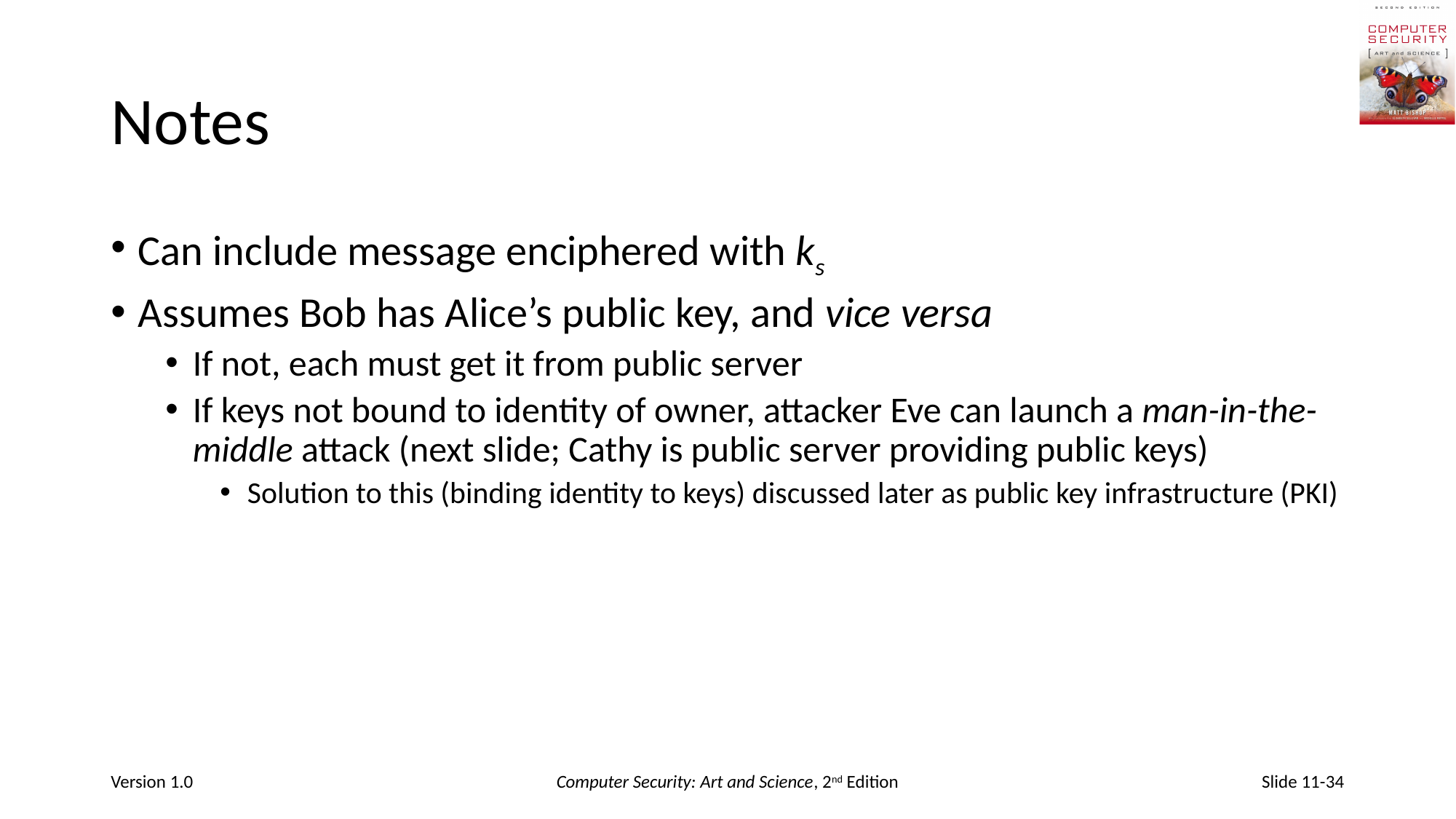

# Notes
Can include message enciphered with ks
Assumes Bob has Alice’s public key, and vice versa
If not, each must get it from public server
If keys not bound to identity of owner, attacker Eve can launch a man-in-the-middle attack (next slide; Cathy is public server providing public keys)
Solution to this (binding identity to keys) discussed later as public key infrastructure (PKI)
Version 1.0
Computer Security: Art and Science, 2nd Edition
Slide 11-34